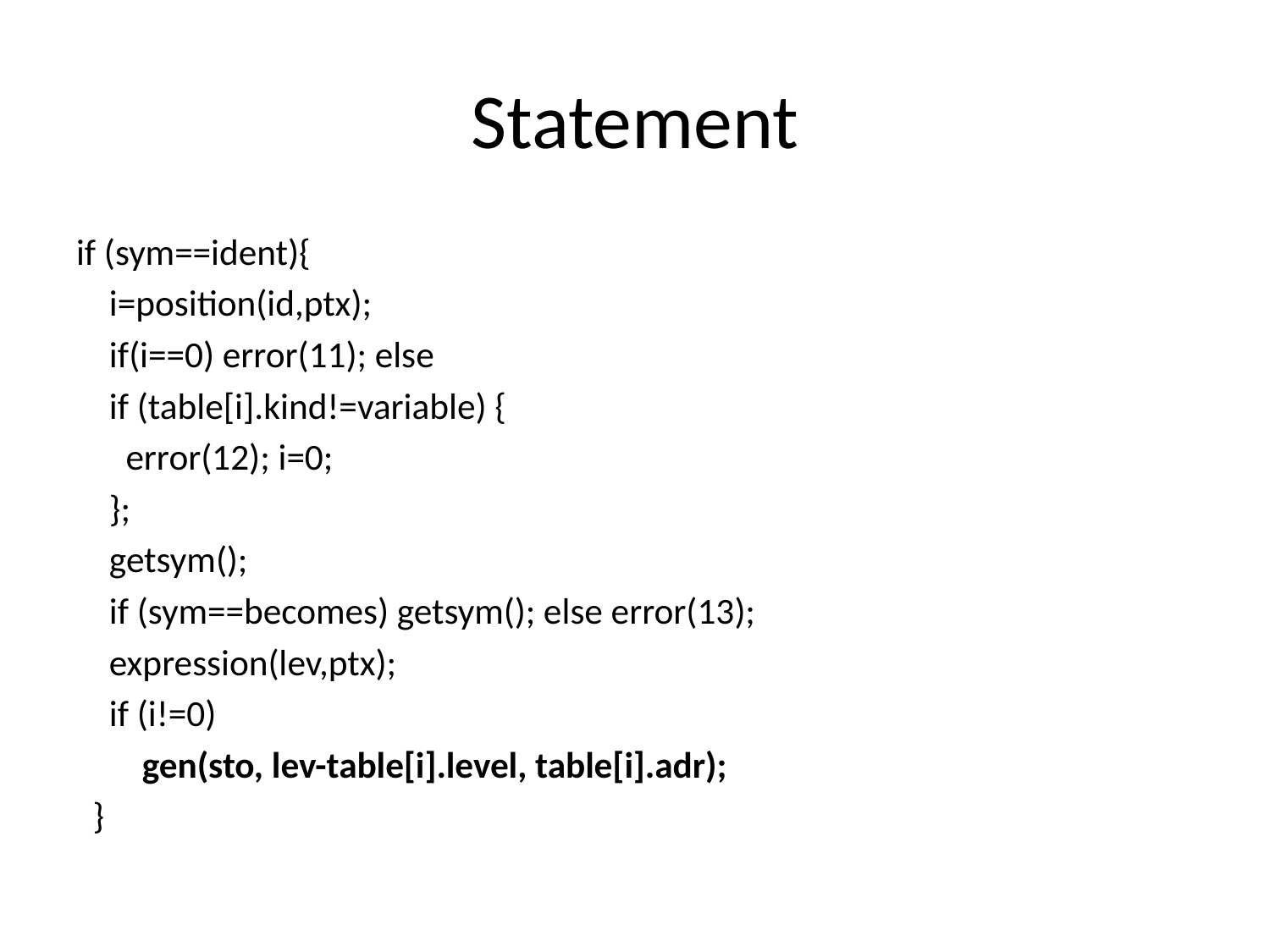

# Statement
if (sym==ident){
    i=position(id,ptx);
    if(i==0) error(11); else
    if (table[i].kind!=variable) {
      error(12); i=0;
    };
    getsym();
    if (sym==becomes) getsym(); else error(13);
    expression(lev,ptx);
    if (i!=0)
        gen(sto, lev-table[i].level, table[i].adr);
  }